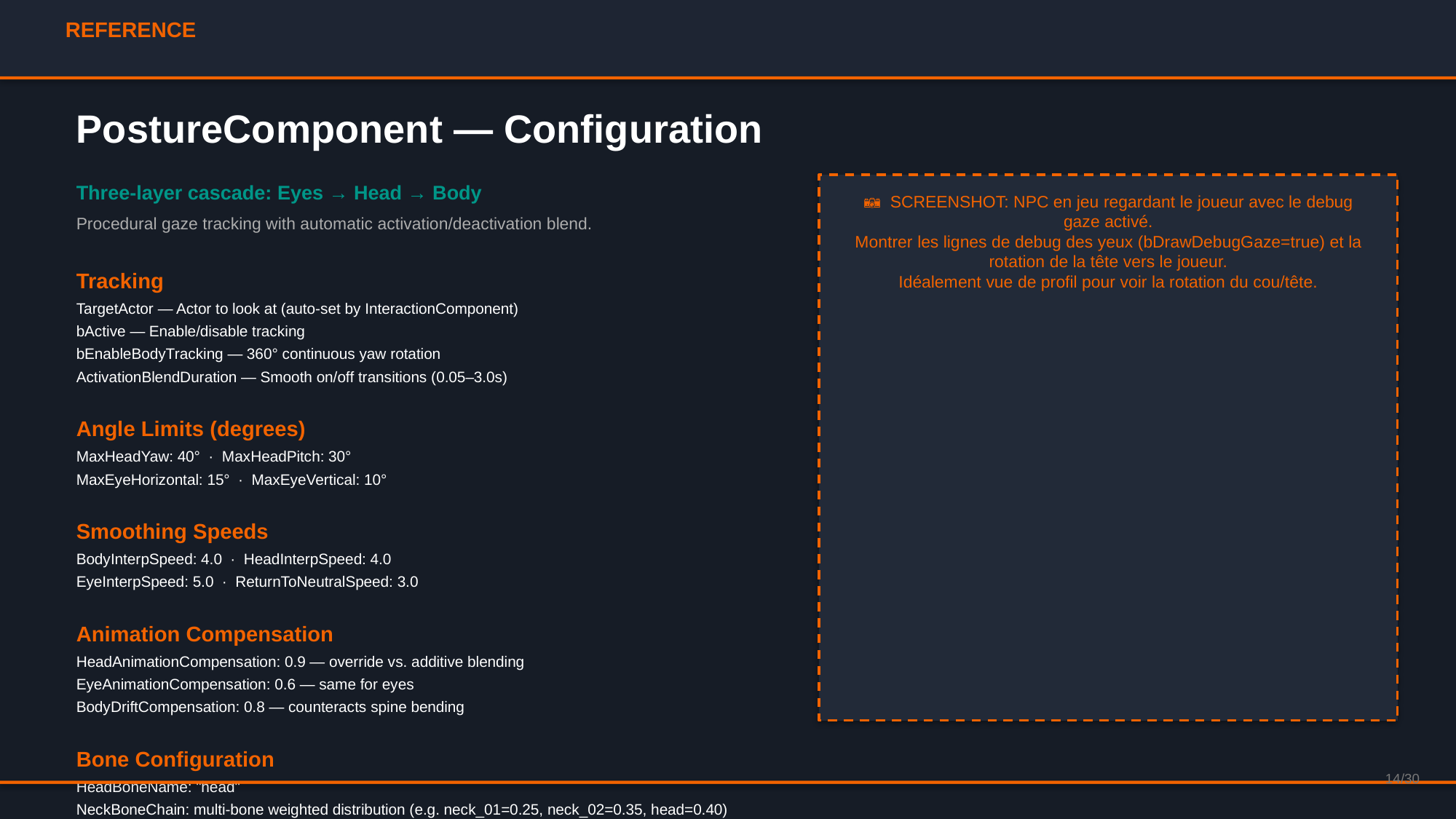

REFERENCE

PostureComponent — Configuration
Three-layer cascade: Eyes → Head → Body
Procedural gaze tracking with automatic activation/deactivation blend.

Tracking
TargetActor — Actor to look at (auto-set by InteractionComponent)
bActive — Enable/disable tracking
bEnableBodyTracking — 360° continuous yaw rotation
ActivationBlendDuration — Smooth on/off transitions (0.05–3.0s)

Angle Limits (degrees)
MaxHeadYaw: 40°  ·  MaxHeadPitch: 30°
MaxEyeHorizontal: 15°  ·  MaxEyeVertical: 10°

Smoothing Speeds
BodyInterpSpeed: 4.0  ·  HeadInterpSpeed: 4.0
EyeInterpSpeed: 5.0  ·  ReturnToNeutralSpeed: 3.0

Animation Compensation
HeadAnimationCompensation: 0.9 — override vs. additive blending
EyeAnimationCompensation: 0.6 — same for eyes
BodyDriftCompensation: 0.8 — counteracts spine bending

Bone Configuration
HeadBoneName: "head"
NeckBoneChain: multi-bone weighted distribution (e.g. neck_01=0.25, neck_02=0.35, head=0.40)

📷  SCREENSHOT: NPC en jeu regardant le joueur avec le debug gaze activé.
Montrer les lignes de debug des yeux (bDrawDebugGaze=true) et la rotation de la tête vers le joueur.
Idéalement vue de profil pour voir la rotation du cou/tête.
14/30